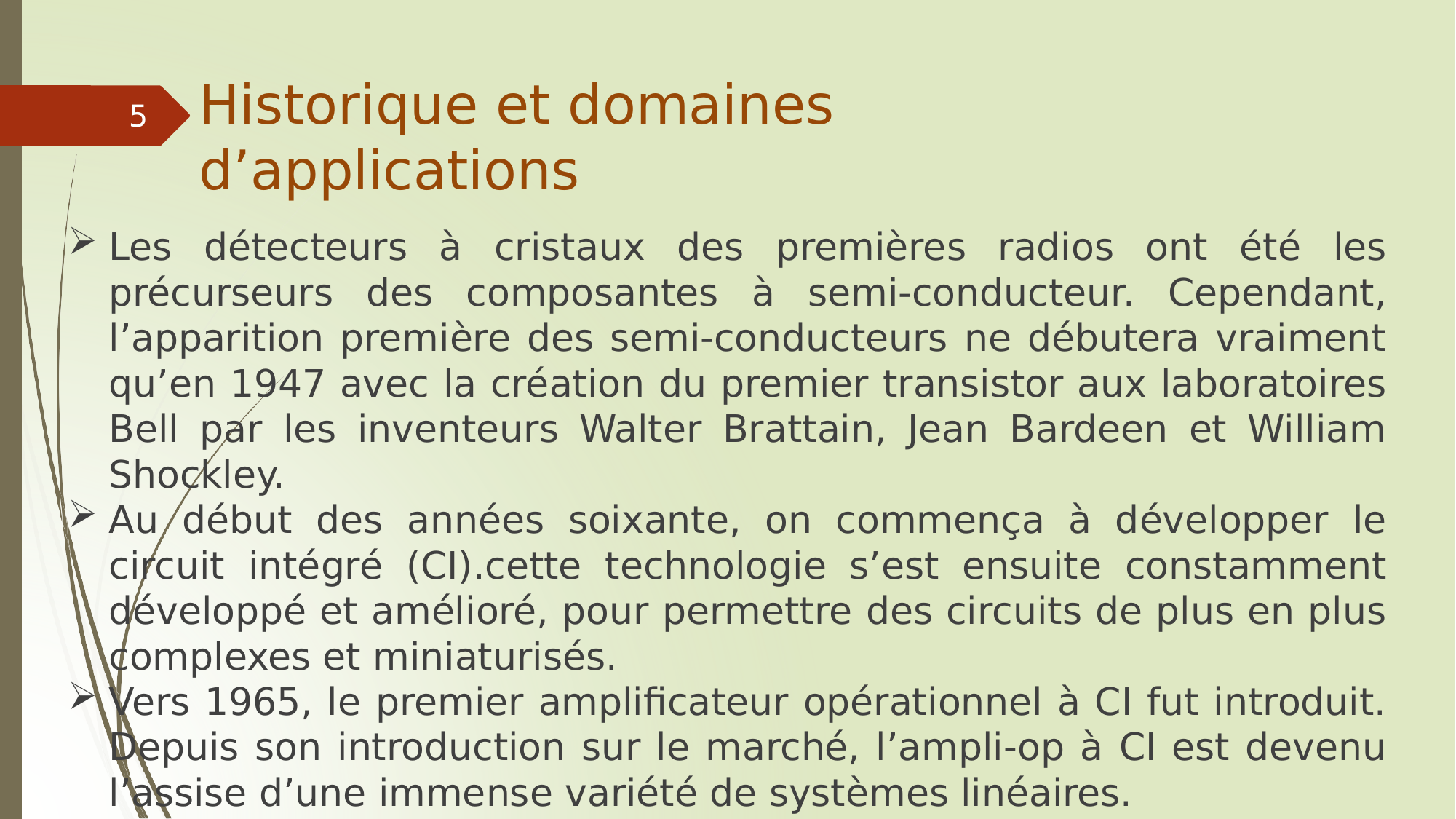

# Historique et domaines d’applications
5
Les détecteurs à cristaux des premières radios ont été les précurseurs des composantes à semi-conducteur. Cependant, l’apparition première des semi-conducteurs ne débutera vraiment qu’en 1947 avec la création du premier transistor aux laboratoires Bell par les inventeurs Walter Brattain, Jean Bardeen et William Shockley.
Au début des années soixante, on commença à développer le circuit intégré (CI).cette technologie s’est ensuite constamment développé et amélioré, pour permettre des circuits de plus en plus complexes et miniaturisés.
Vers 1965, le premier amplificateur opérationnel à CI fut introduit. Depuis son introduction sur le marché, l’ampli-op à CI est devenu l’assise d’une immense variété de systèmes linéaires.